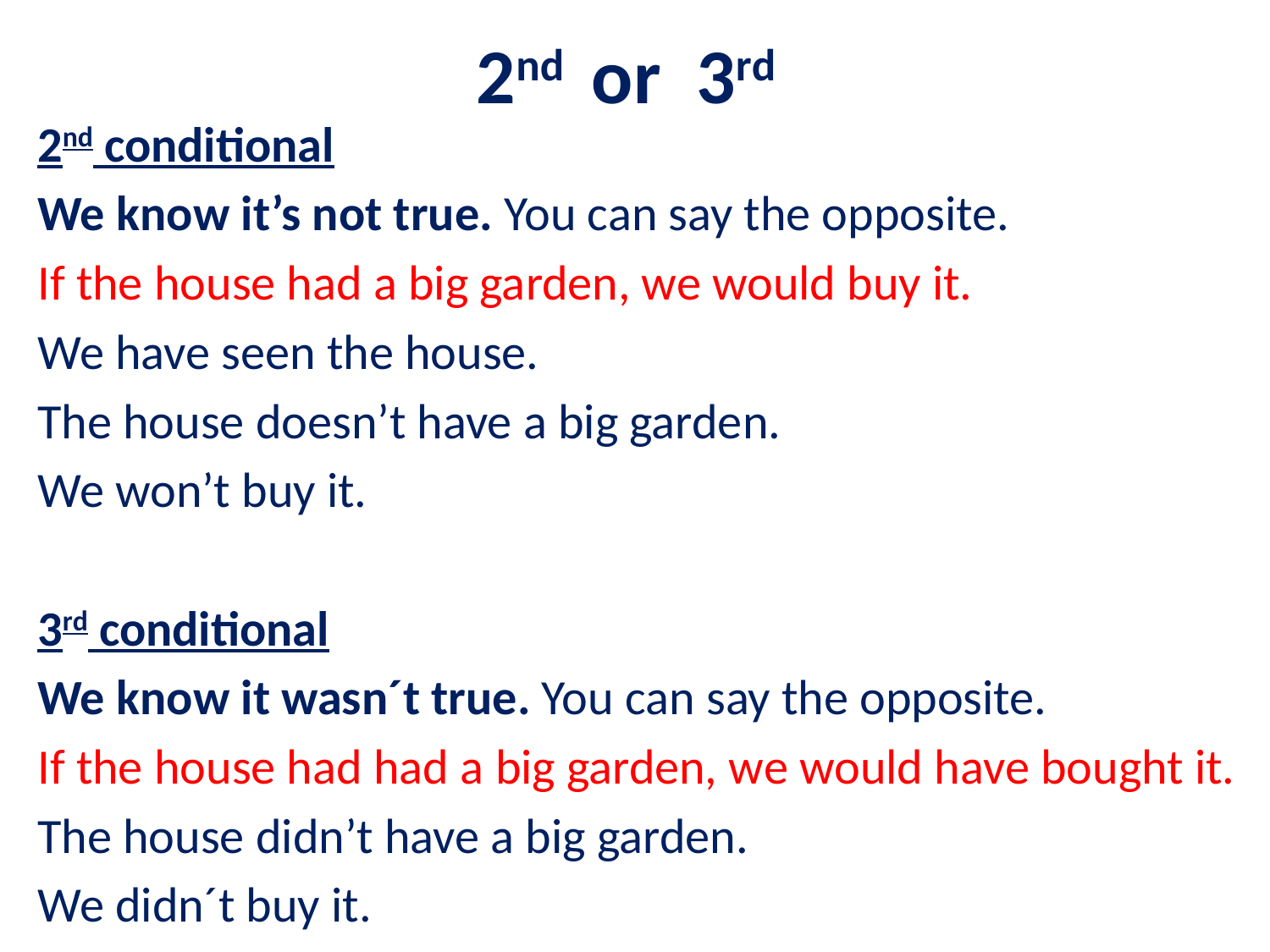

# 2nd  or  3rd
2nd conditional
We know it’s not true. You can say the opposite.
If the house had a big garden, we would buy it.
We have seen the house.
The house doesn’t have a big garden.
We won’t buy it.

3rd conditional
We know it wasn´t true. You can say the opposite.
If the house had had a big garden, we would have bought it.
The house didn’t have a big garden.
We didn´t buy it.